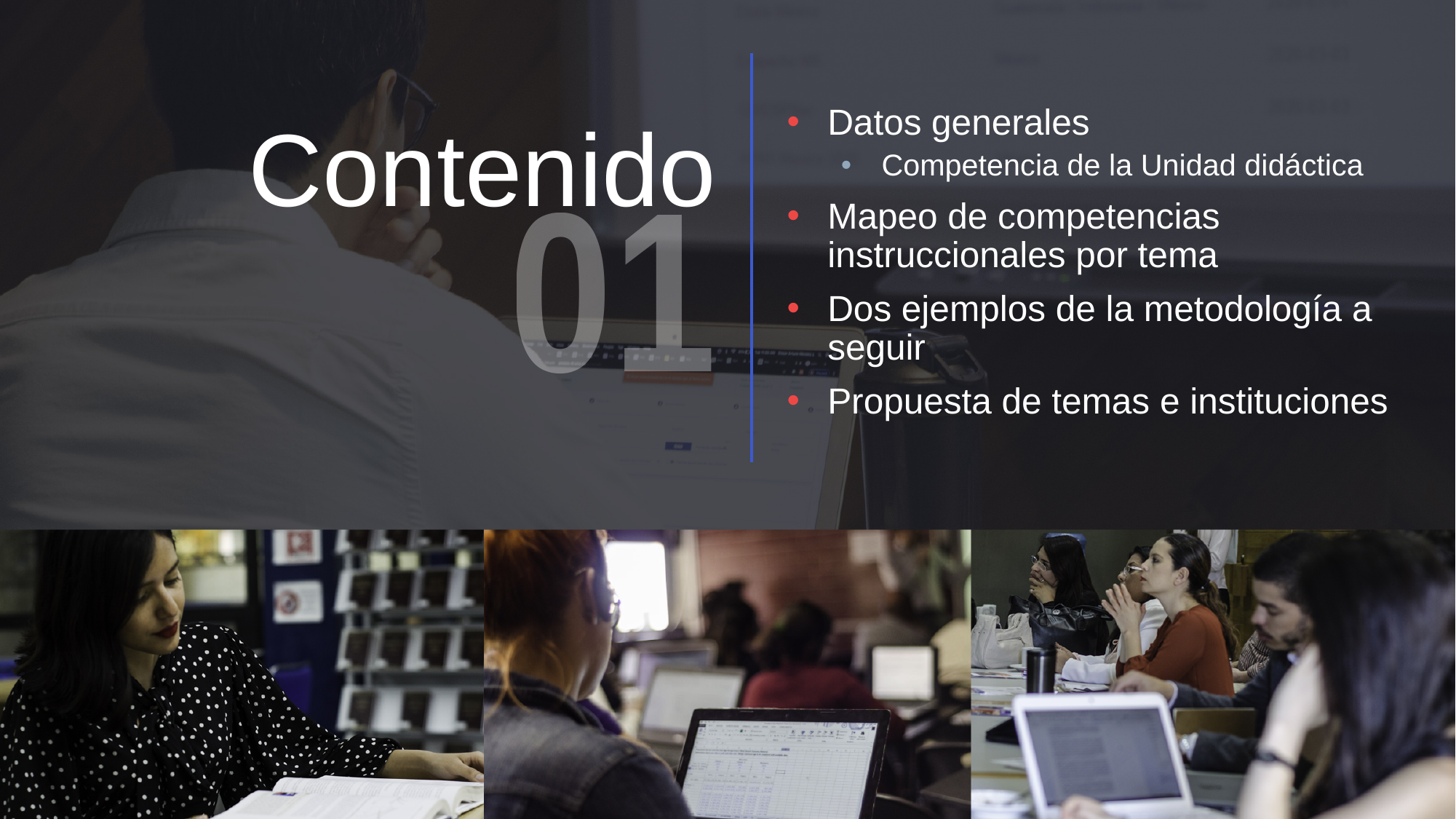

# Contenido
Datos generales
Competencia de la Unidad didáctica
Mapeo de competencias instruccionales por tema
Dos ejemplos de la metodología a seguir
Propuesta de temas e instituciones
01